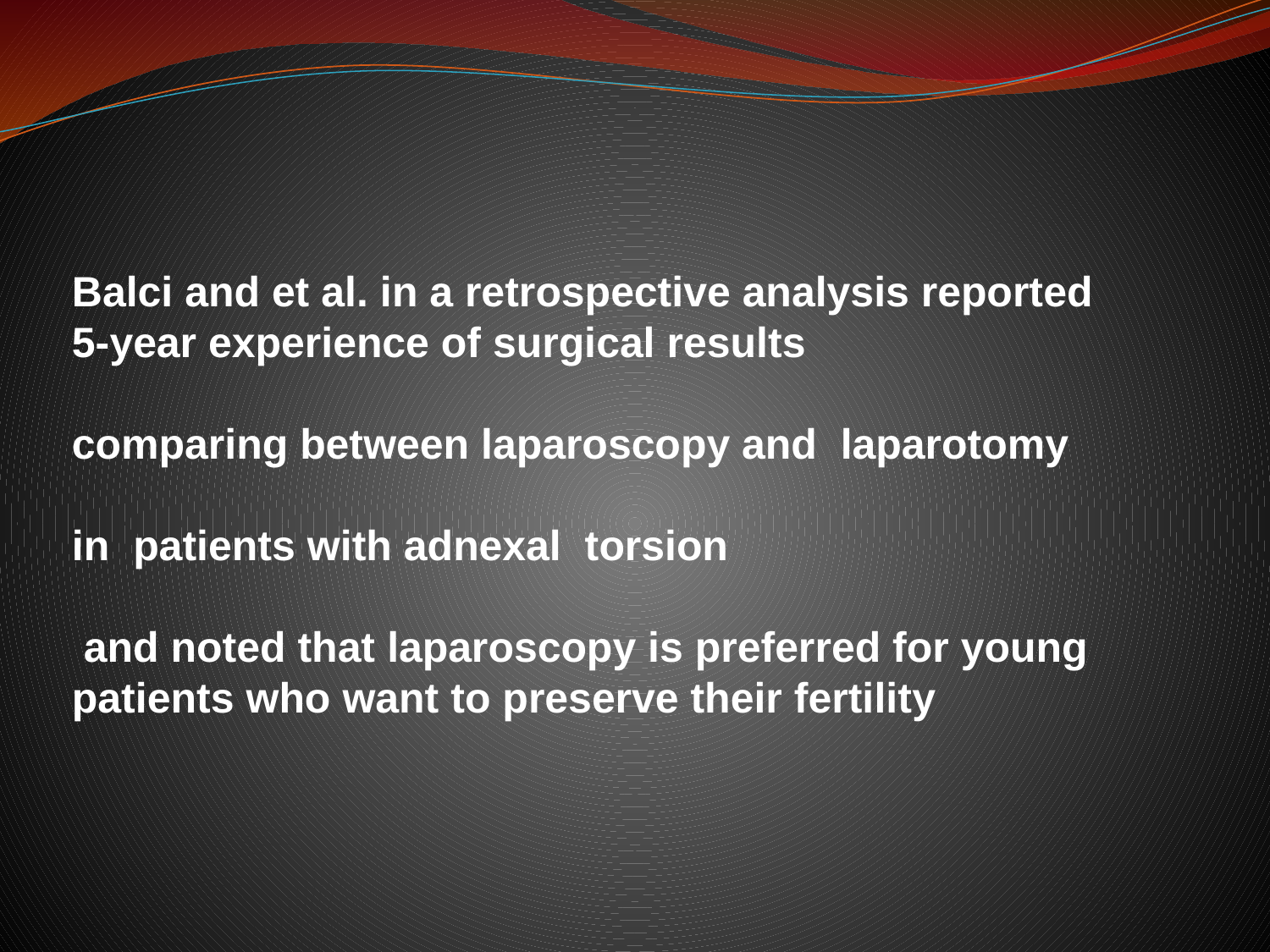

Balci and et al. in a retrospective analysis reported  5-year experience of surgical results

comparing between laparoscopy and  laparotomy

in  patients with adnexal  torsion

 and noted that laparoscopy is preferred for young patients who want to preserve their fertility